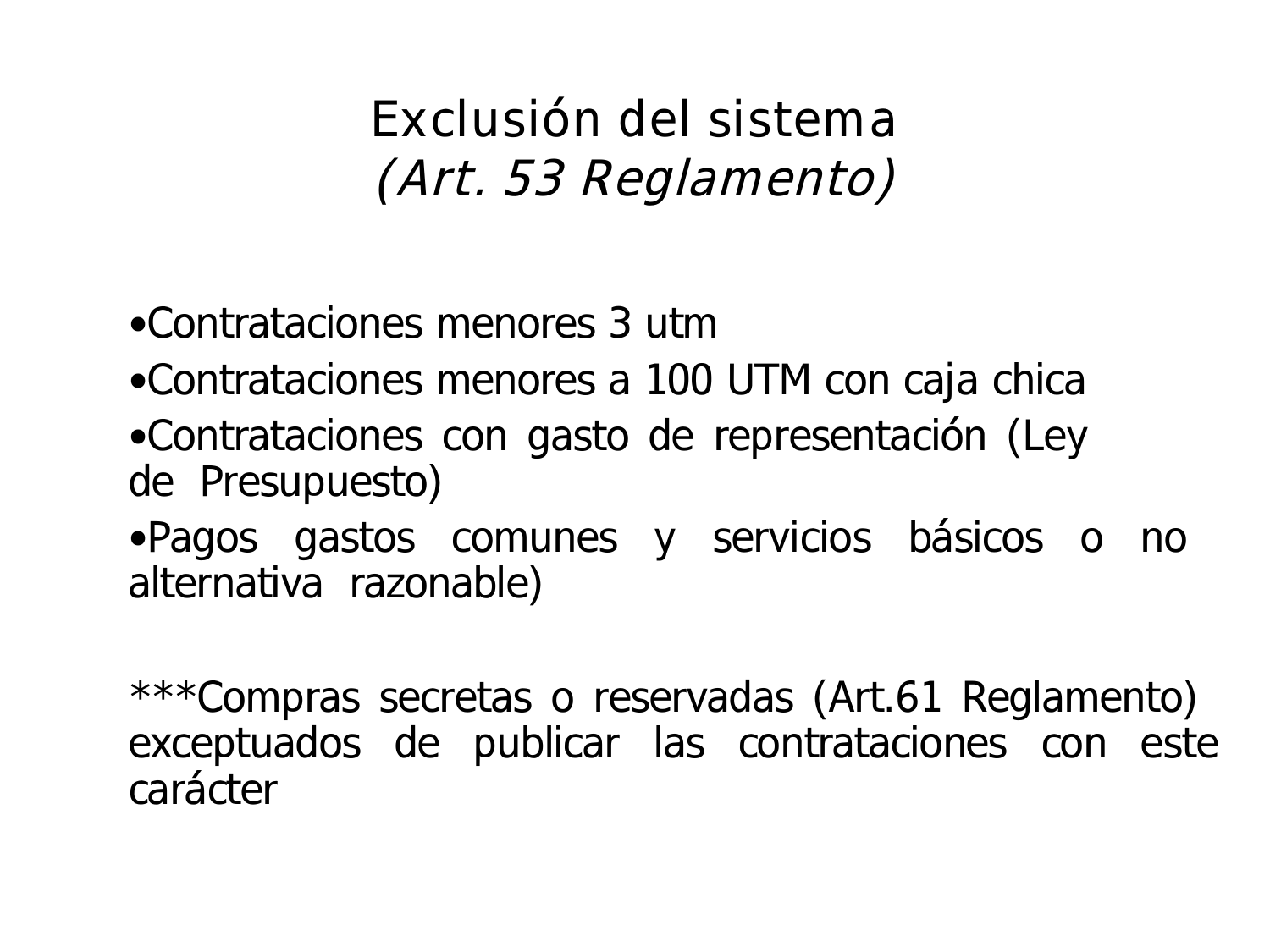

# Exclusión del sistema
(Art. 53 Reglamento)
•Contrataciones menores 3 utm
•Contrataciones menores a 100 UTM con caja chica
•Contrataciones con gasto de representación (Ley de  Presupuesto)
•Pagos gastos comunes y servicios básicos o no alternativa  razonable)

***Compras secretas o reservadas (Art.61 Reglamento)  exceptuados de publicar las contrataciones con este carácter